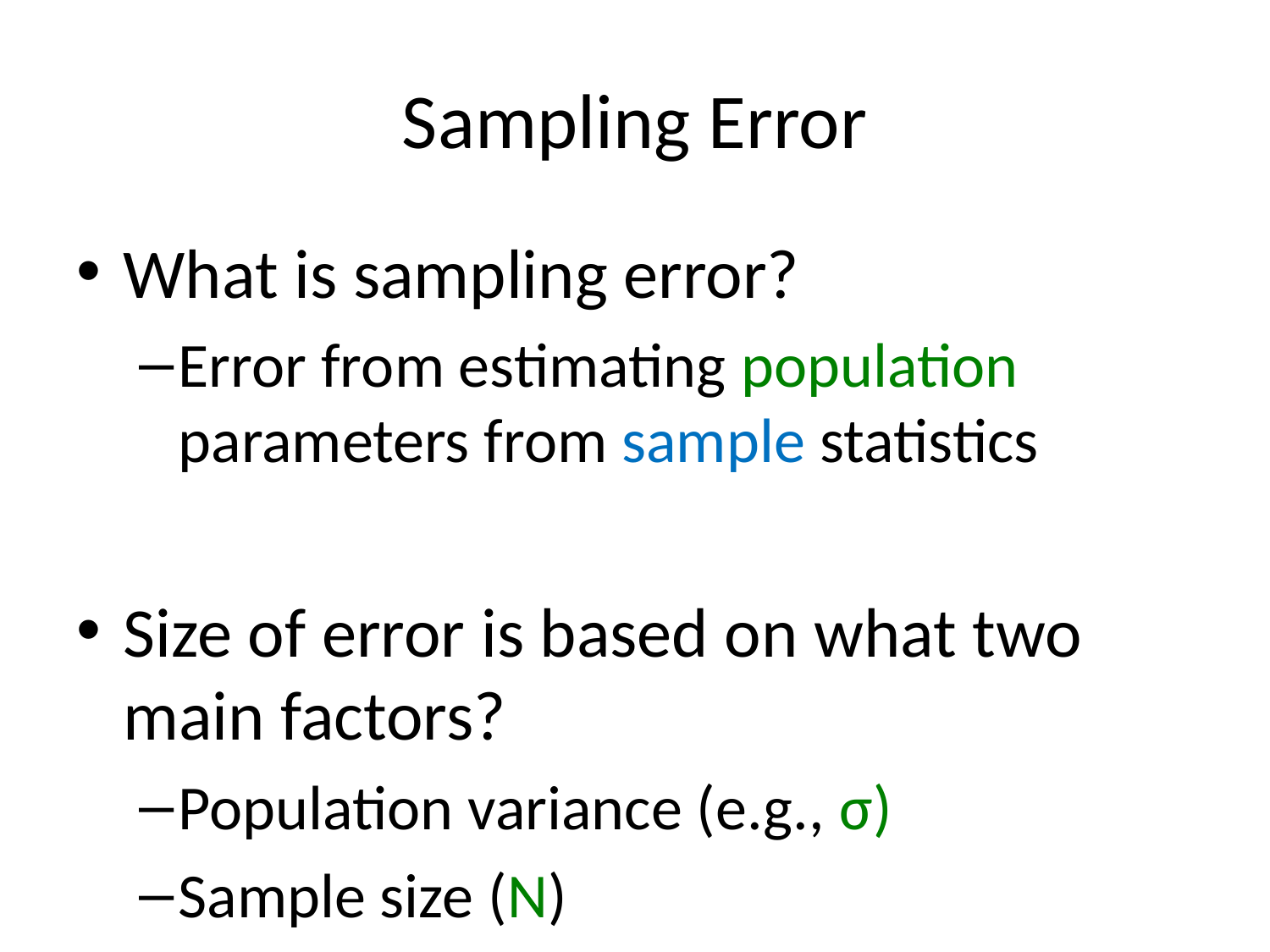

# Sampling Error
What is sampling error?
Error from estimating population parameters from sample statistics

Size of error is based on what two main factors?
Population variance (e.g., σ)
Sample size (N)